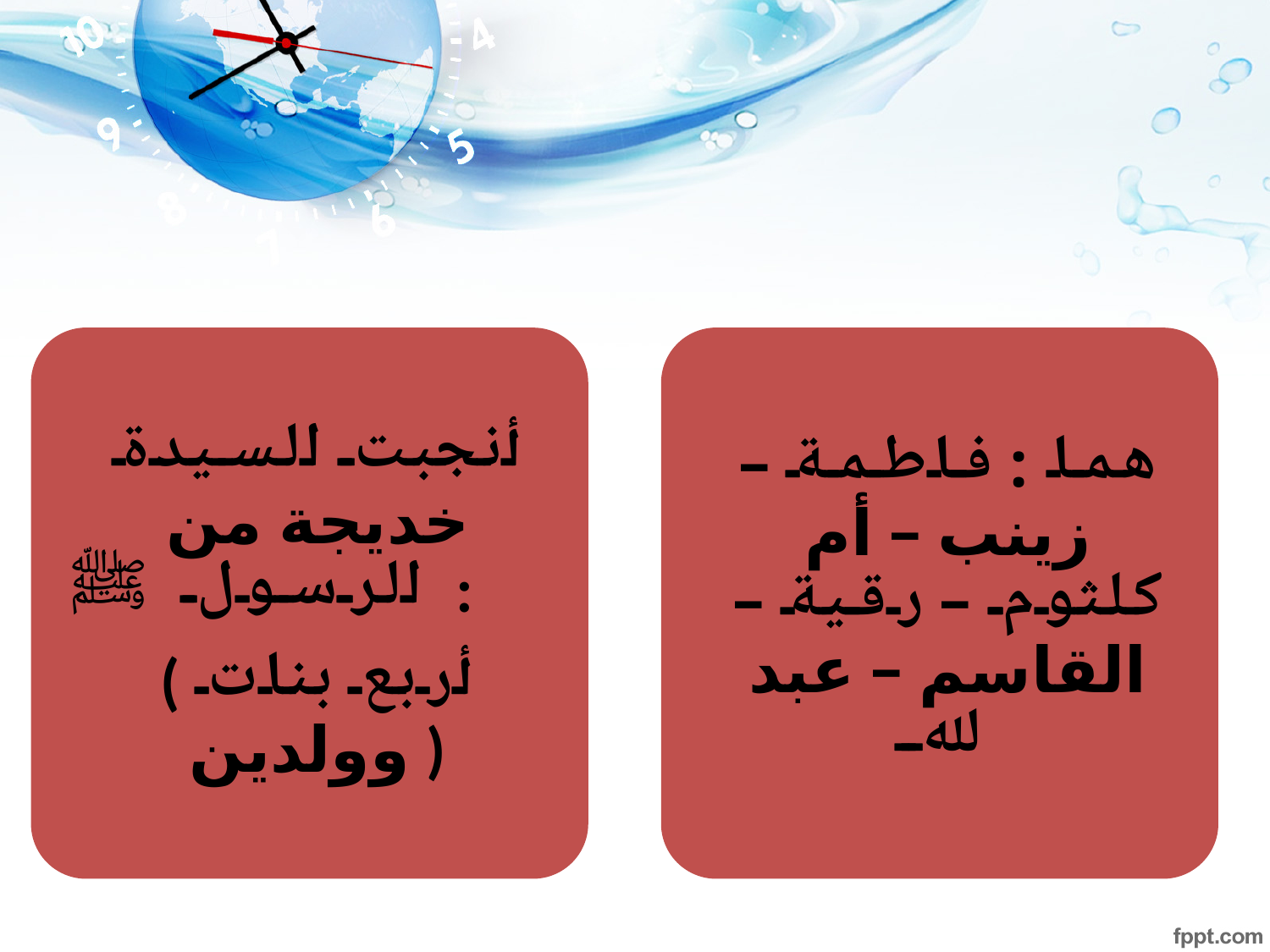

هما : فاطمة – زينب – أم كلثوم – رقية – القاسم – عبد لله
أنجبت السيدة خديجة من الرسول  ﷺ  :
( أربع بنات وولدين )